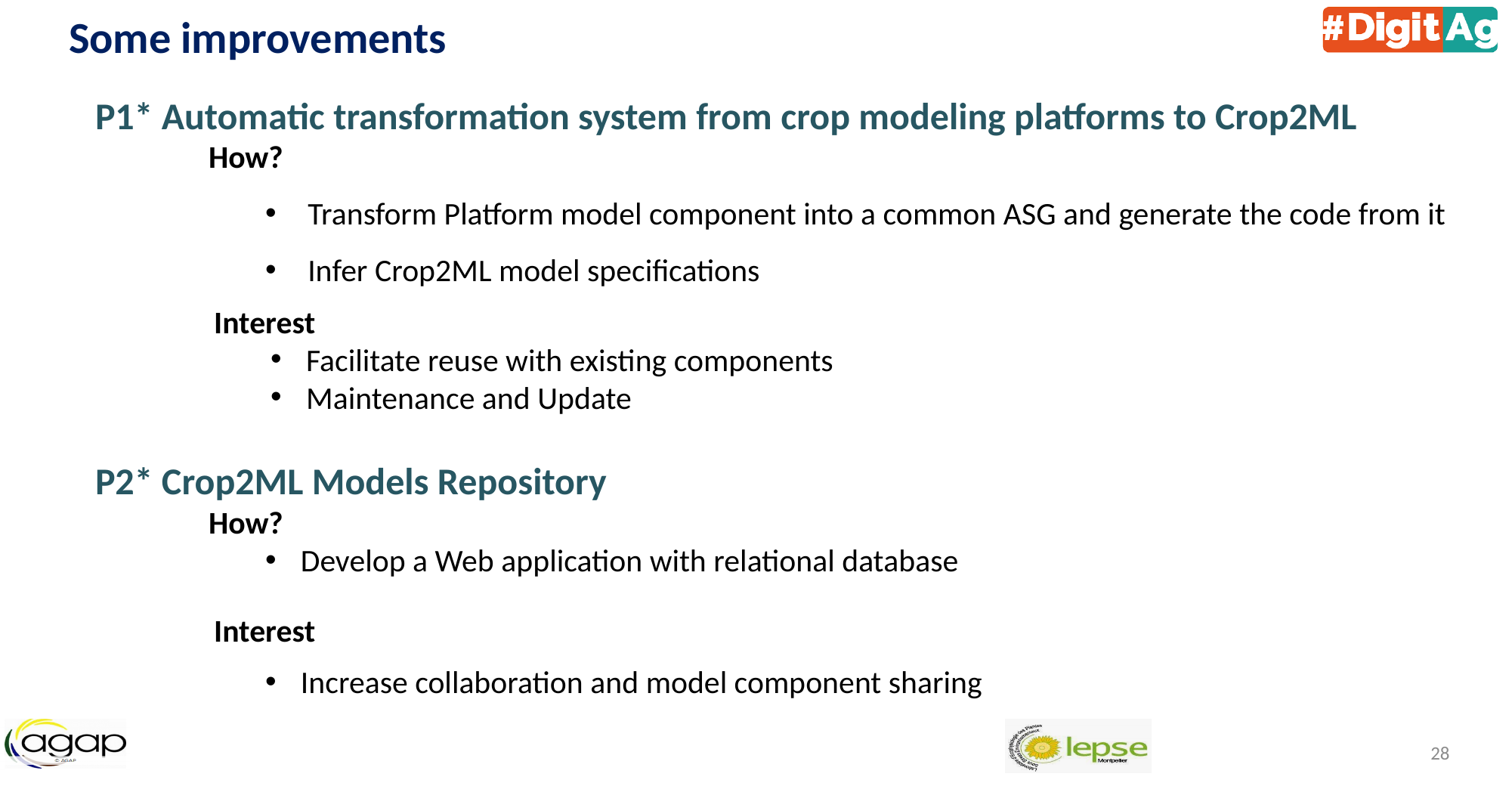

Some improvements
P1* Automatic transformation system from crop modeling platforms to Crop2ML
	How?
Transform Platform model component into a common ASG and generate the code from it
Infer Crop2ML model specifications
Interest
Facilitate reuse with existing components
Maintenance and Update
P2* Crop2ML Models Repository
        	How?
Develop a Web application with relational database

Interest
Increase collaboration and model component sharing

28